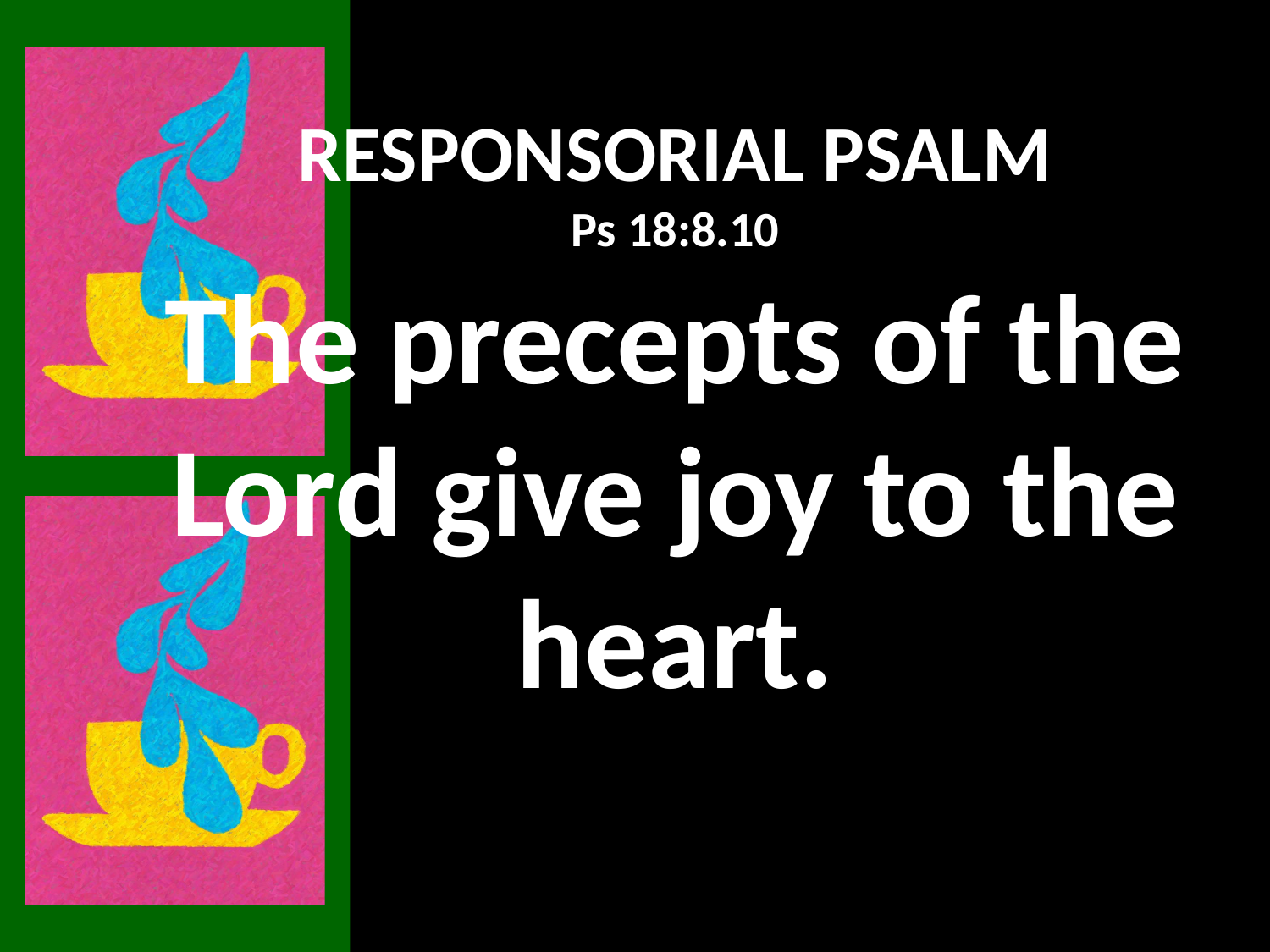

RESPONSORIAL PSALM
Ps 18:8.10
The precepts of the Lord give joy to the heart.